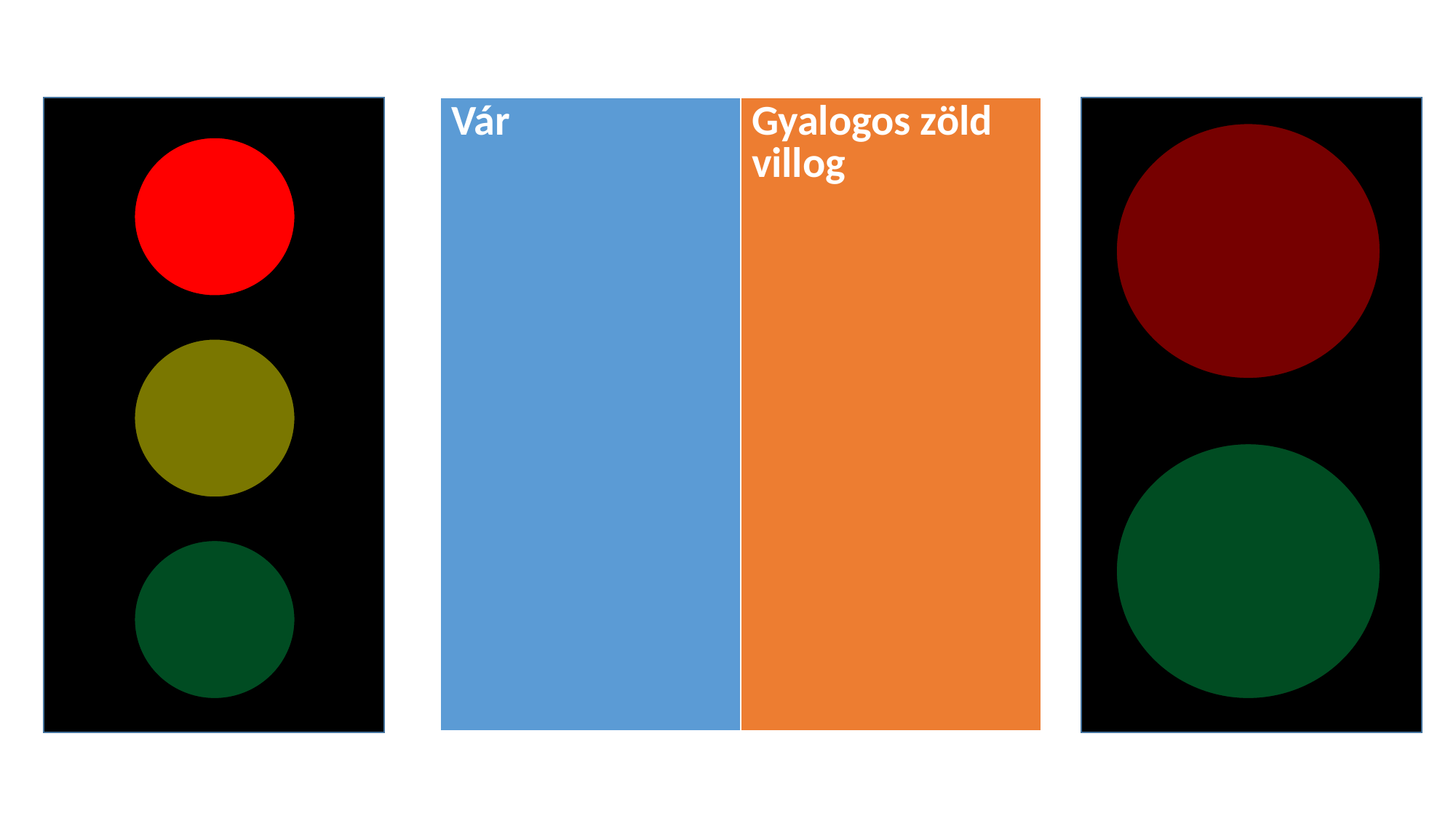

| Vár | Gyalogos zöld villog |
| --- | --- |